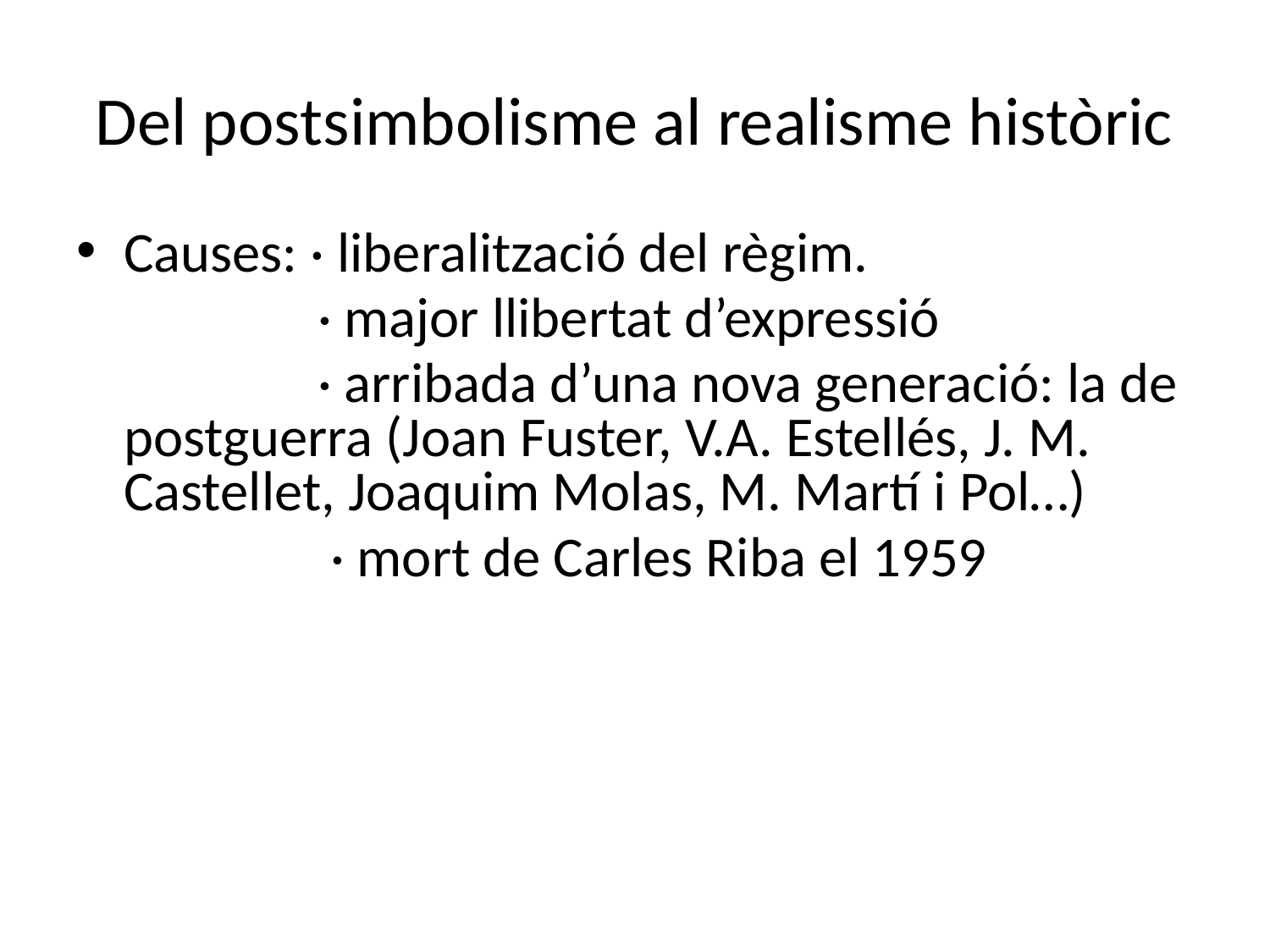

# Del postsimbolisme al realisme històric
Causes: · liberalització del règim.
                   · major llibertat d’expressió
                   · arribada d’una nova generació: la de postguerra (Joan Fuster, V.A. Estellés, J. M. Castellet, Joaquim Molas, M. Martí i Pol…)
                    · mort de Carles Riba el 1959